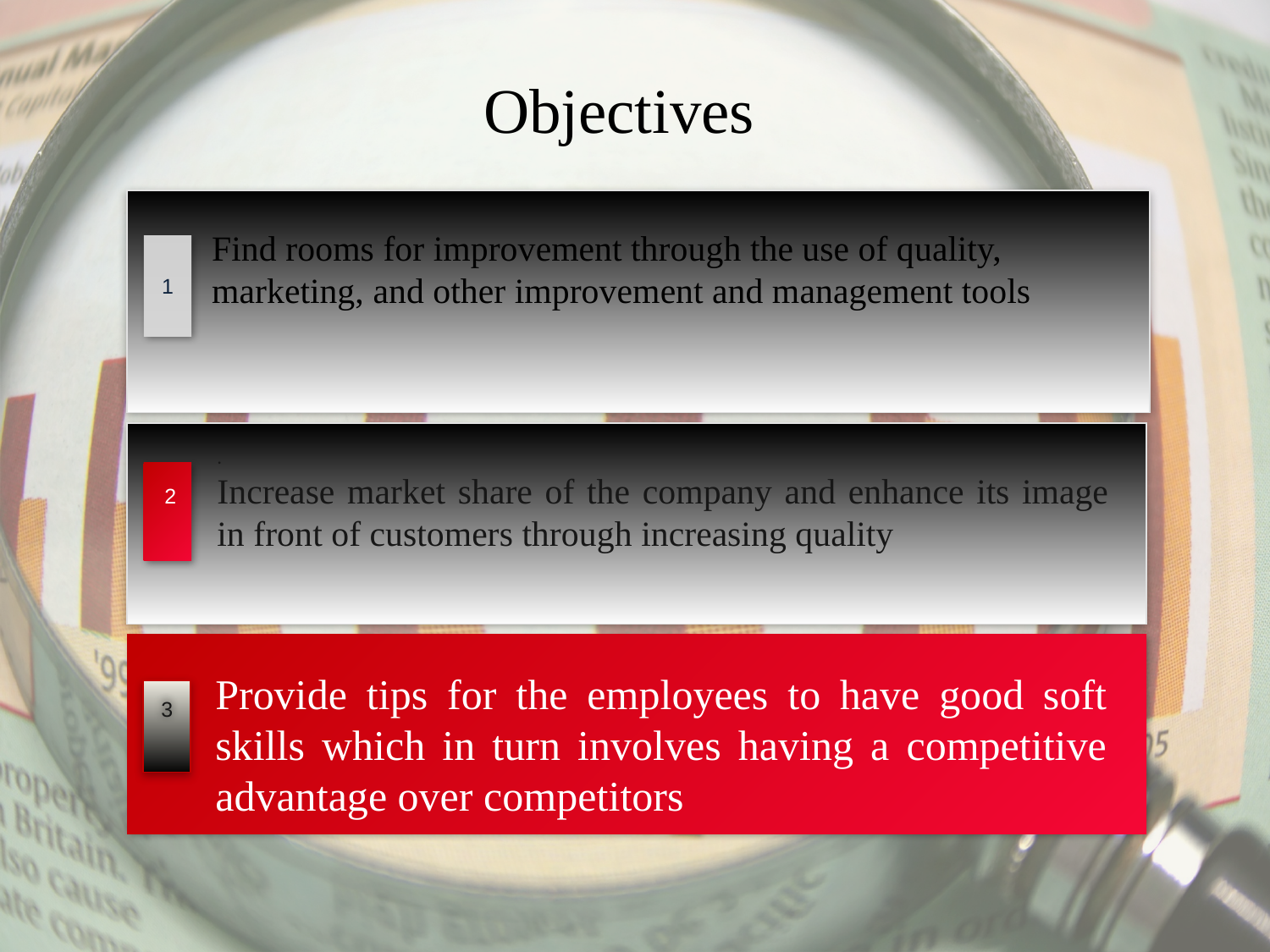

Objectives

Find rooms for improvement through the use of quality, marketing, and other improvement and management tools

1

.
Increase market share of the company and enhance its image in front of customers through increasing quality

2

Provide tips for the employees to have good soft skills which in turn involves having a competitive advantage over competitors

3